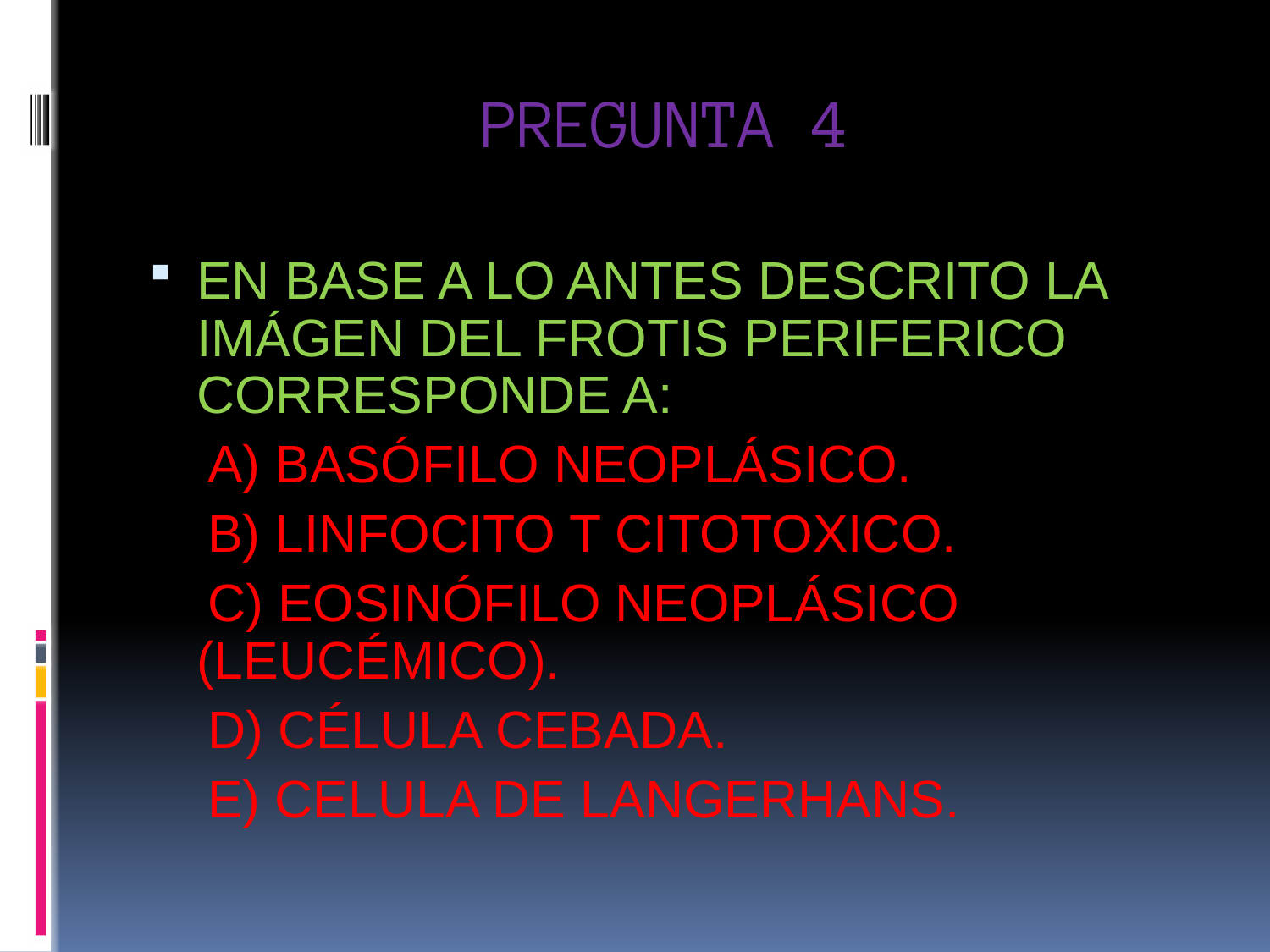

# PREGUNTA 4
EN BASE A LO ANTES DESCRITO LA IMÁGEN DEL FROTIS PERIFERICO CORRESPONDE A:
    A) BASÓFILO NEOPLÁSICO.
    B) LINFOCITO T CITOTOXICO.
    C) EOSINÓFILO NEOPLÁSICO (LEUCÉMICO).
    D) CÉLULA CEBADA.
    E) CELULA DE LANGERHANS.